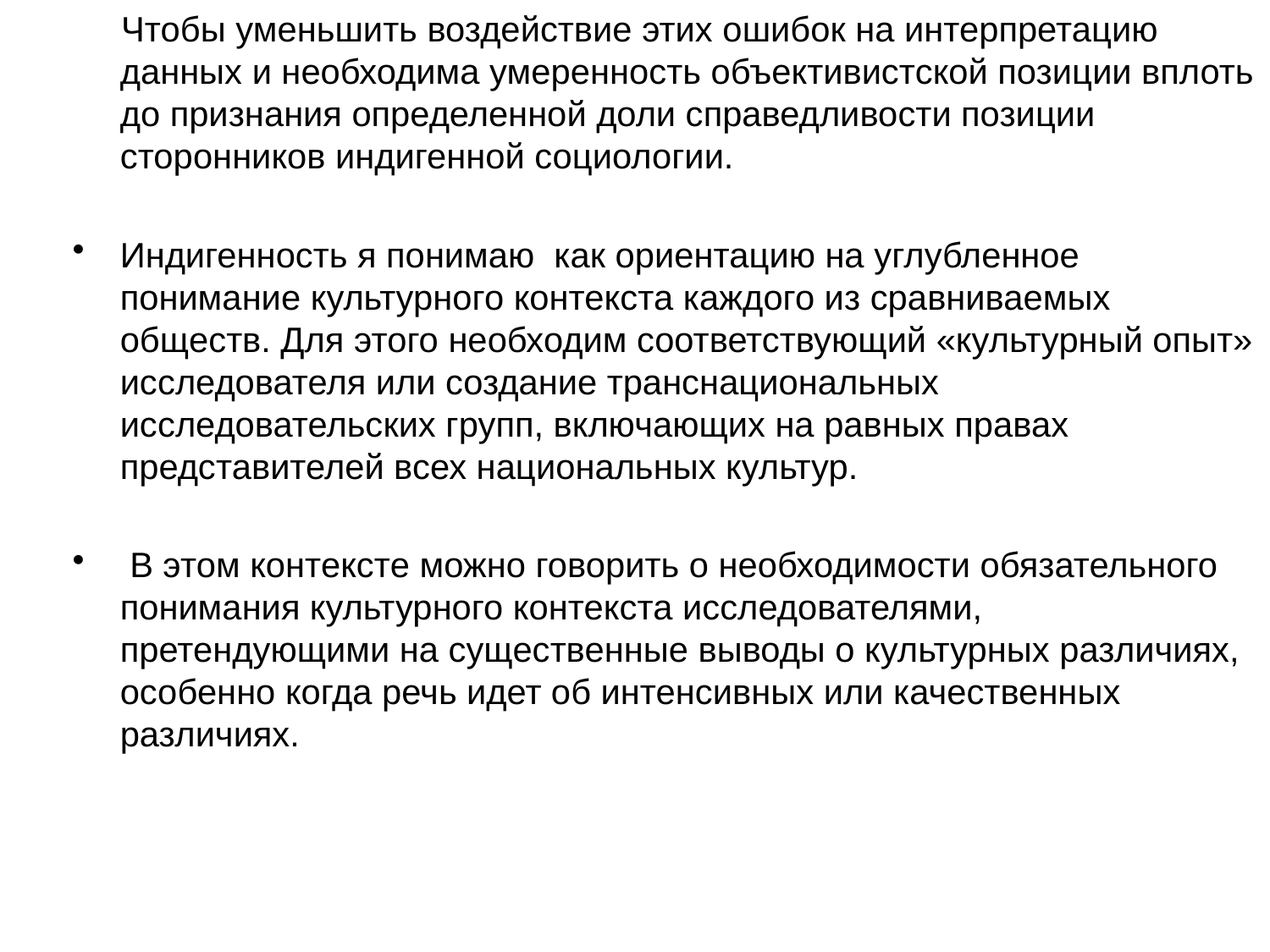

Чтобы уменьшить воздействие этих ошибок на интерпретацию данных и необходима умеренность объективистской позиции вплоть до признания определенной доли справедливости позиции сторонников индигенной социологии.

Индигенность я понимаю  как ориентацию на углубленное понимание культурного контекста каждого из сравниваемых обществ. Для этого необходим соответствующий «культурный опыт» исследователя или создание транснациональных исследовательских групп, включающих на равных правах представителей всех национальных культур.

 В этом контексте можно говорить о необходимости обязательного понимания культурного контекста исследователями, претендующими на существенные выводы о культурных различиях, особенно когда речь идет об интенсивных или качественных различиях.